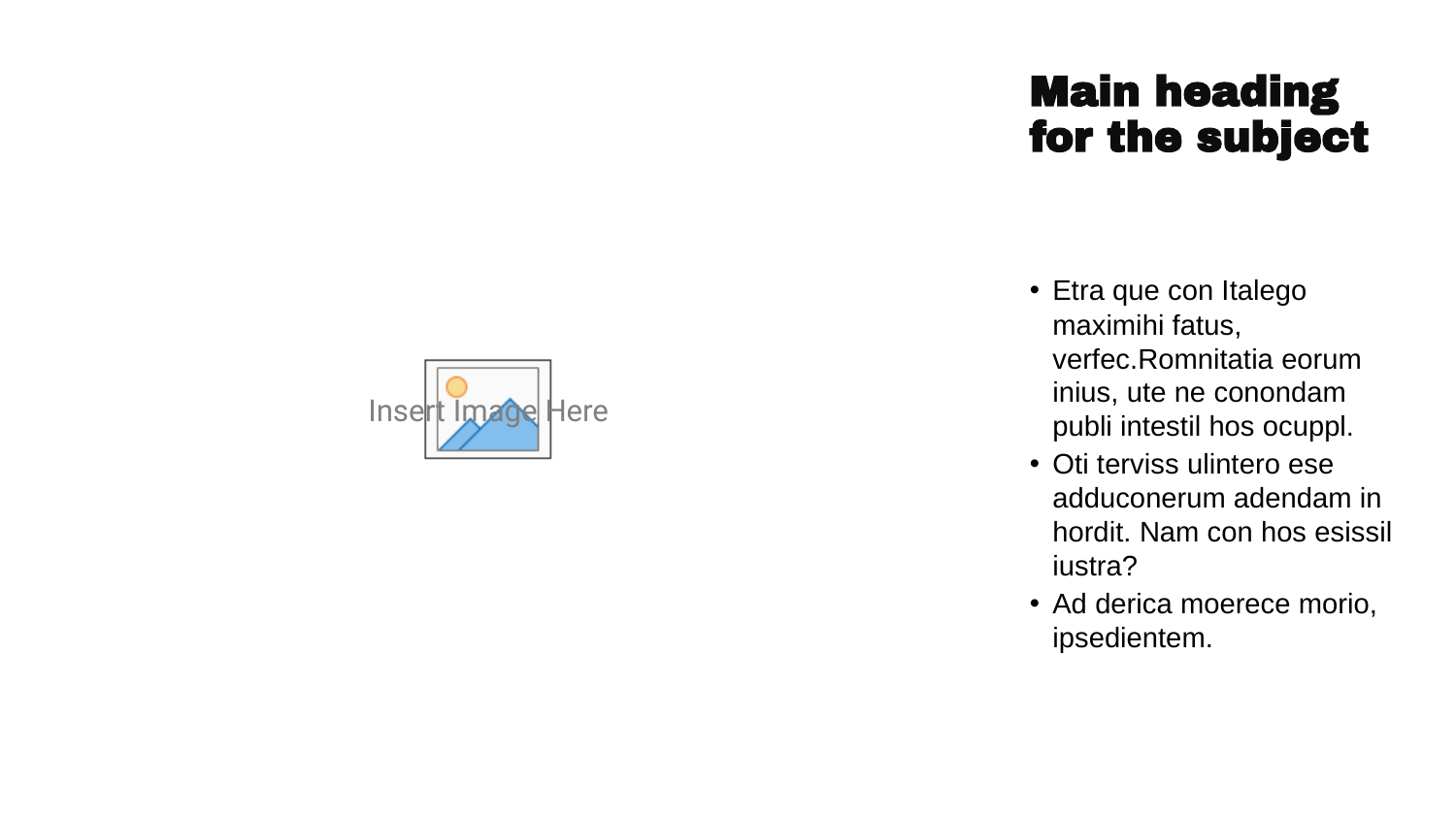

Main heading for the subject
Etra que con Italego maximihi fatus, verfec.Romnitatia eorum inius, ute ne conondam publi intestil hos ocuppl.
Oti terviss ulintero ese adduconerum adendam in hordit. Nam con hos esissil iustra?
Ad derica moerece morio, ipsedientem.